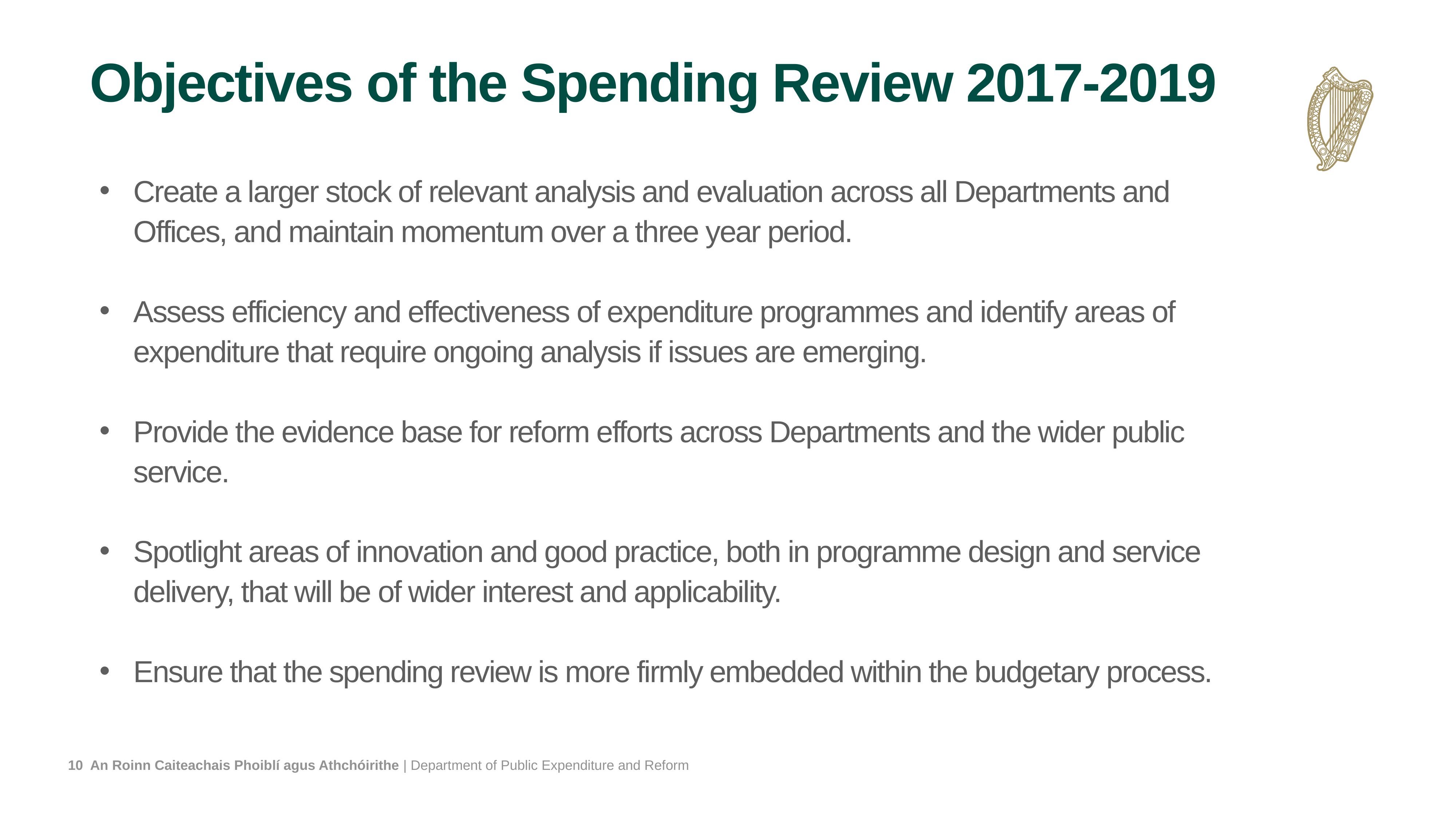

# Objectives of the Spending Review 2017-2019
Create a larger stock of relevant analysis and evaluation across all Departments and Offices, and maintain momentum over a three year period.

Assess efficiency and effectiveness of expenditure programmes and identify areas of expenditure that require ongoing analysis if issues are emerging.

Provide the evidence base for reform efforts across Departments and the wider public service.

Spotlight areas of innovation and good practice, both in programme design and service delivery, that will be of wider interest and applicability.

Ensure that the spending review is more firmly embedded within the budgetary process.